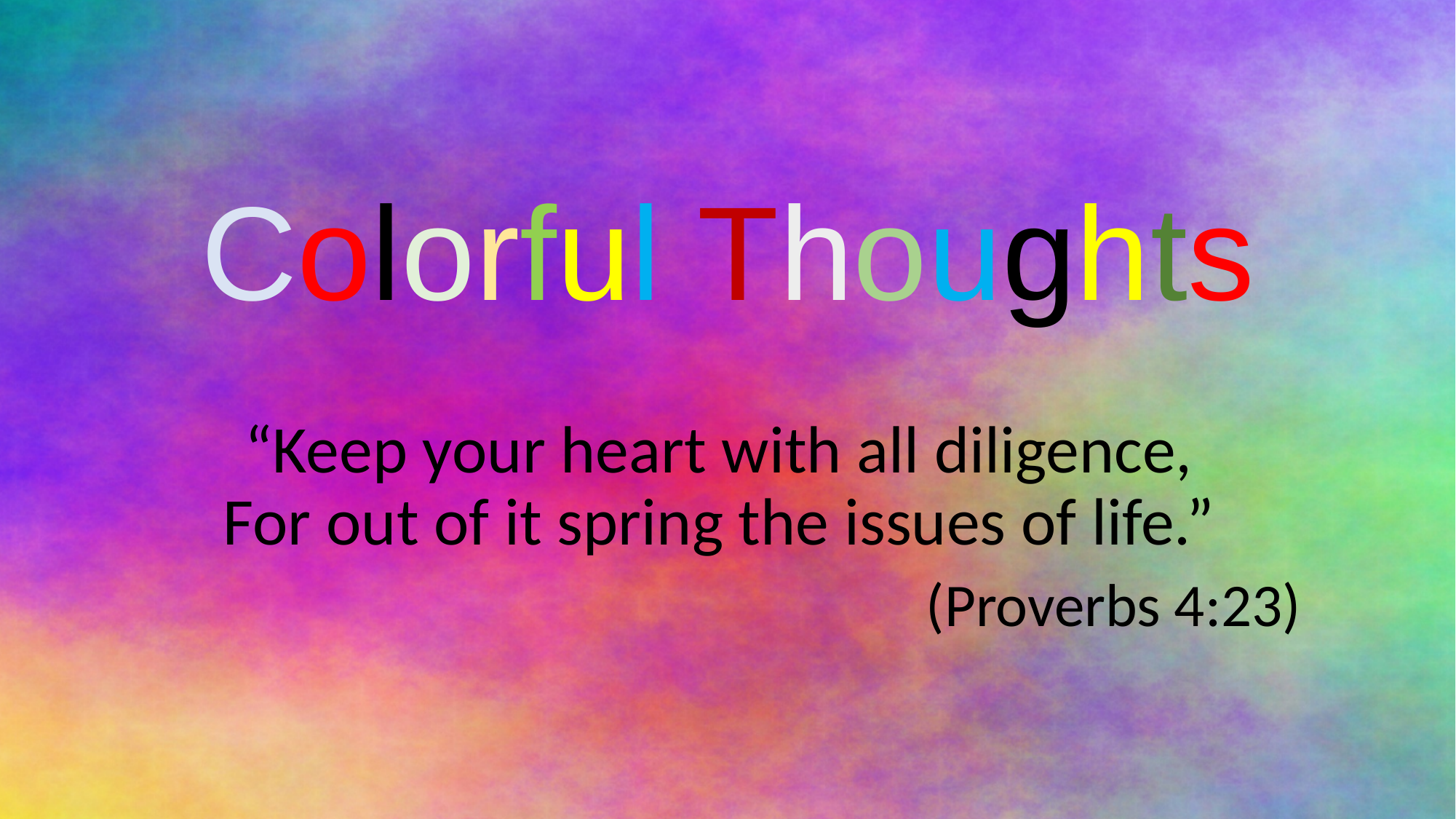

# Colorful Thoughts
“Keep your heart with all diligence,
For out of it spring the issues of life.”
(Proverbs 4:23)